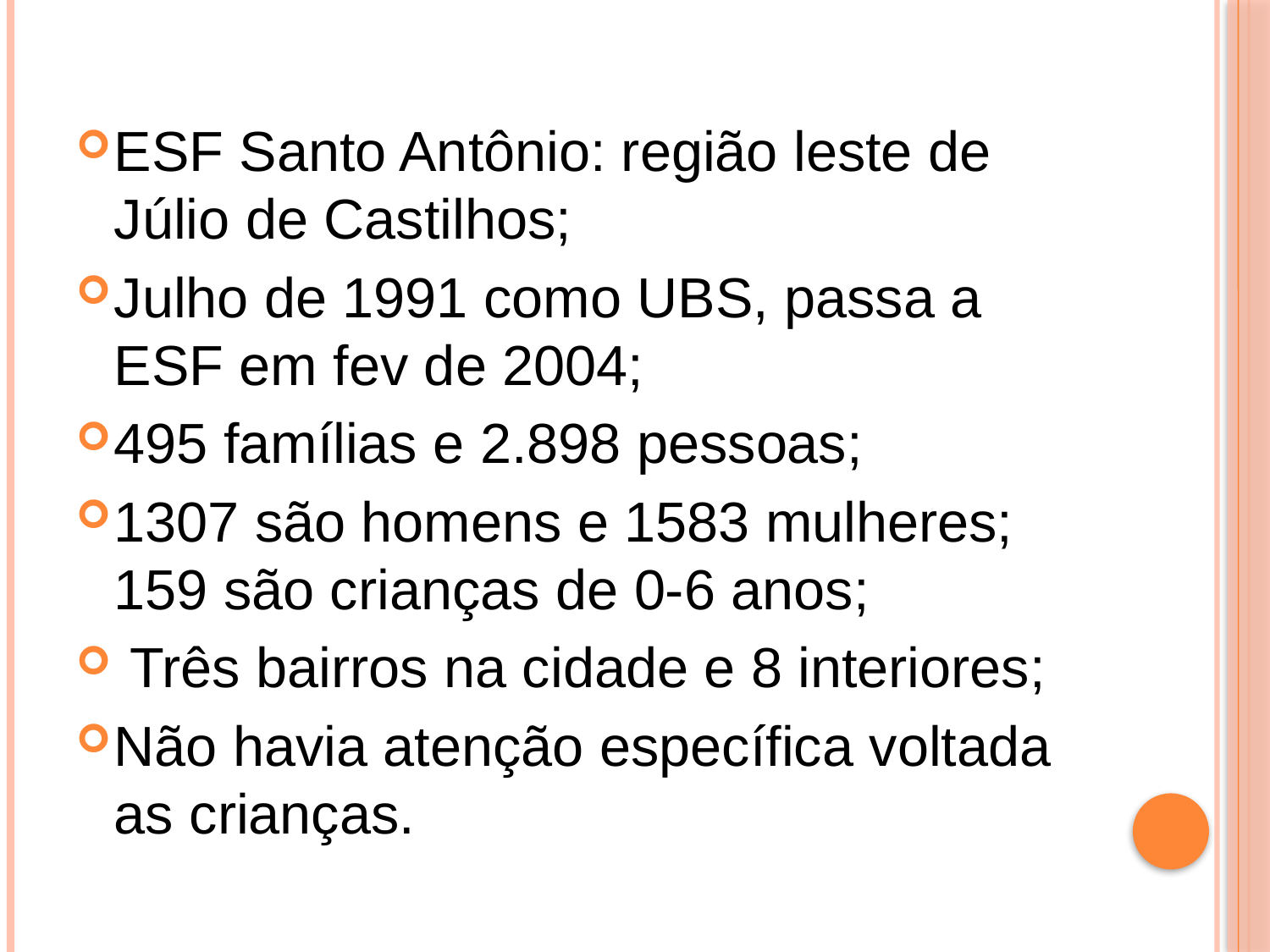

ESF Santo Antônio: região leste de Júlio de Castilhos;
Julho de 1991 como UBS, passa a ESF em fev de 2004;
495 famílias e 2.898 pessoas;
1307 são homens e 1583 mulheres; 159 são crianças de 0-6 anos;
 Três bairros na cidade e 8 interiores;
Não havia atenção específica voltada as crianças.